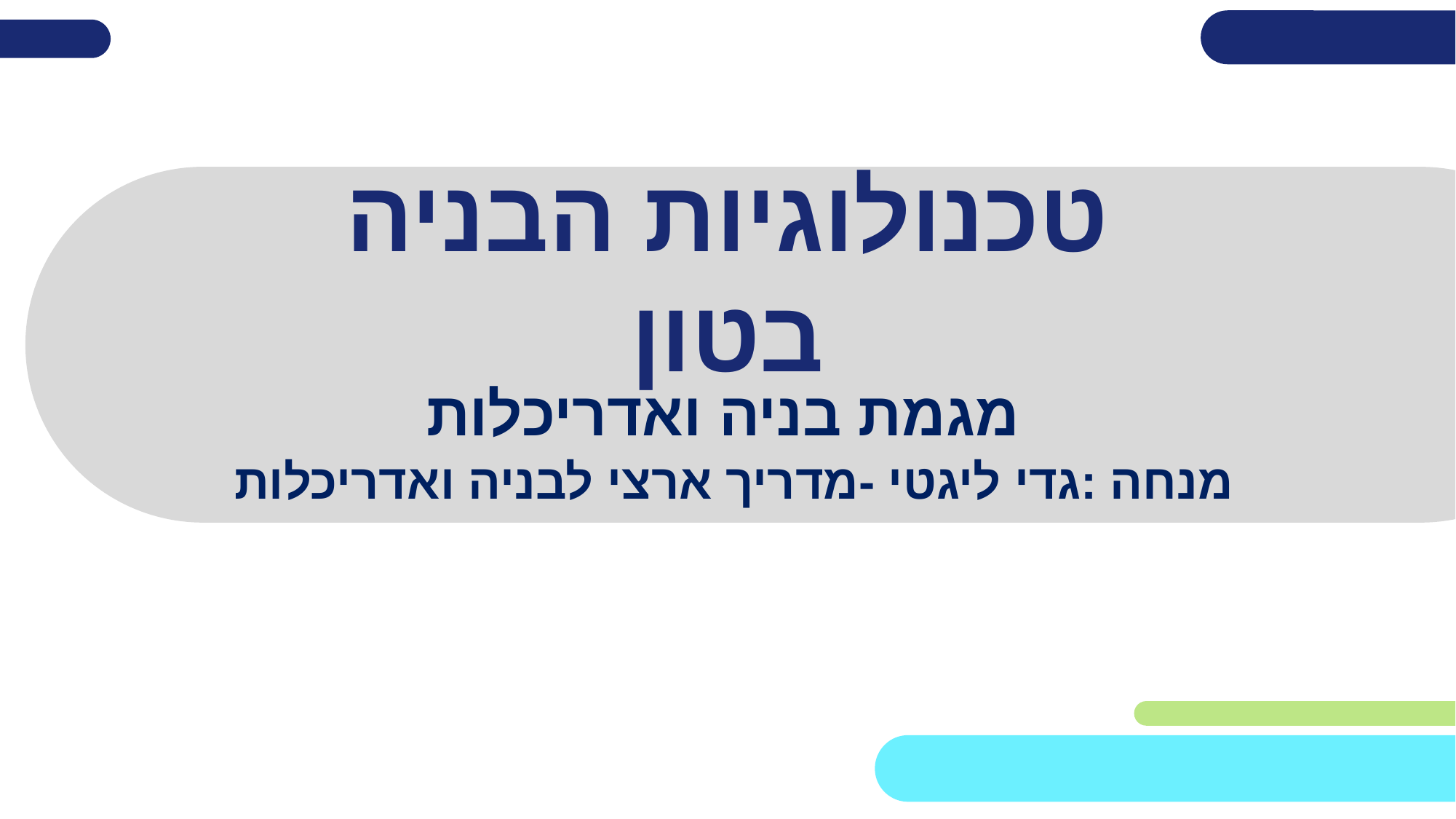

# טכנולוגיות הבניה בטון

מגמת בניה ואדריכלות
מנחה :גדי ליגטי -מדריך ארצי לבניה ואדריכלות